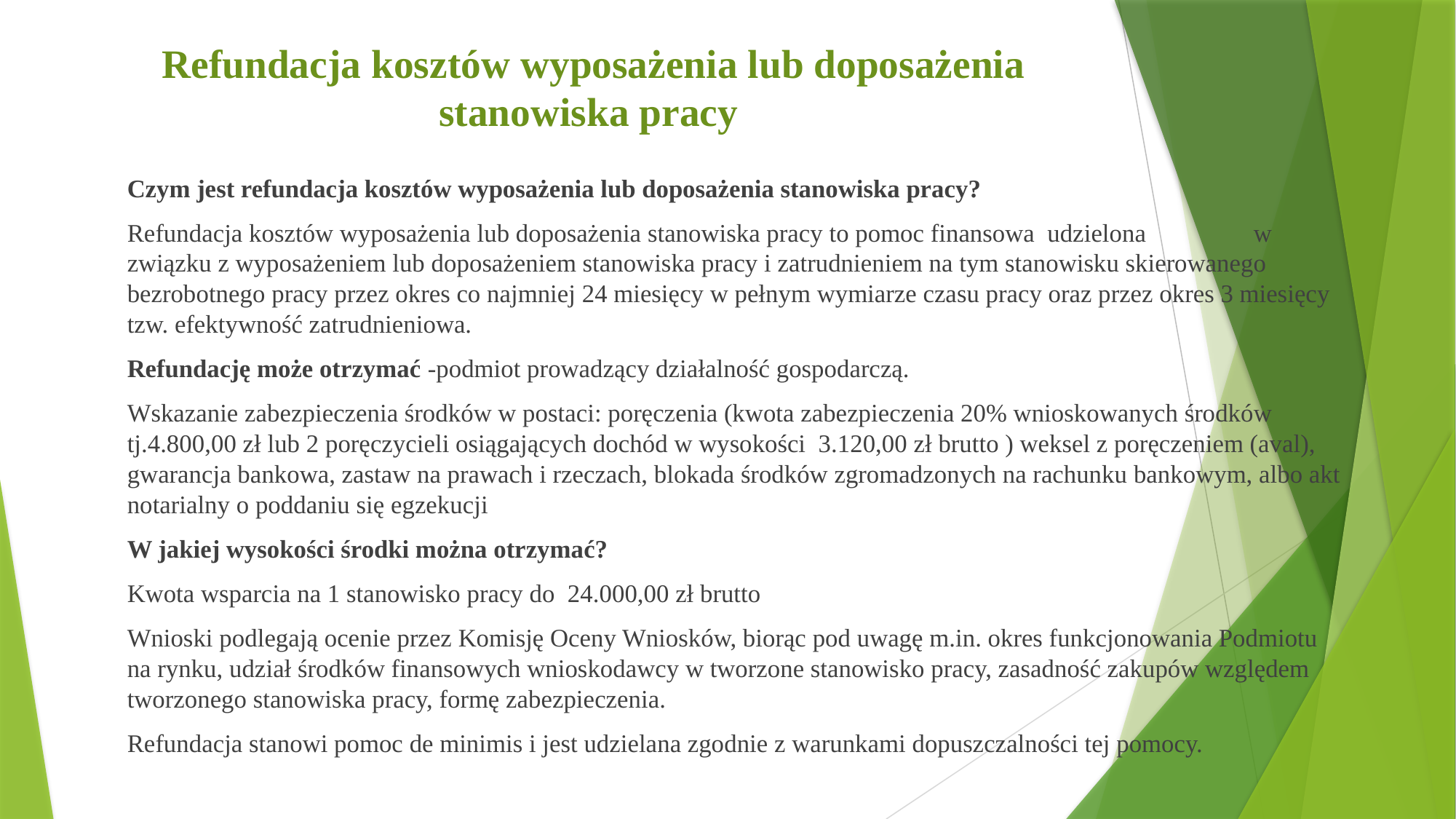

# Refundacja kosztów wyposażenia lub doposażenia stanowiska pracy
Czym jest refundacja kosztów wyposażenia lub doposażenia stanowiska pracy?
Refundacja kosztów wyposażenia lub doposażenia stanowiska pracy to pomoc finansowa  udzielona                 w związku z wyposażeniem lub doposażeniem stanowiska pracy i zatrudnieniem na tym stanowisku skierowanego bezrobotnego pracy przez okres co najmniej 24 miesięcy w pełnym wymiarze czasu pracy oraz przez okres 3 miesięcy tzw. efektywność zatrudnieniowa.
Refundację może otrzymać -podmiot prowadzący działalność gospodarczą.
Wskazanie zabezpieczenia środków w postaci: poręczenia (kwota zabezpieczenia 20% wnioskowanych środków  tj.4.800,00 zł lub 2 poręczycieli osiągających dochód w wysokości  3.120,00 zł brutto ) weksel z poręczeniem (aval), gwarancja bankowa, zastaw na prawach i rzeczach, blokada środków zgromadzonych na rachunku bankowym, albo akt notarialny o poddaniu się egzekucji
W jakiej wysokości środki można otrzymać?
Kwota wsparcia na 1 stanowisko pracy do  24.000,00 zł brutto
Wnioski podlegają ocenie przez Komisję Oceny Wniosków, biorąc pod uwagę m.in. okres funkcjonowania Podmiotu na rynku, udział środków finansowych wnioskodawcy w tworzone stanowisko pracy, zasadność zakupów względem tworzonego stanowiska pracy, formę zabezpieczenia.
Refundacja stanowi pomoc de minimis i jest udzielana zgodnie z warunkami dopuszczalności tej pomocy.